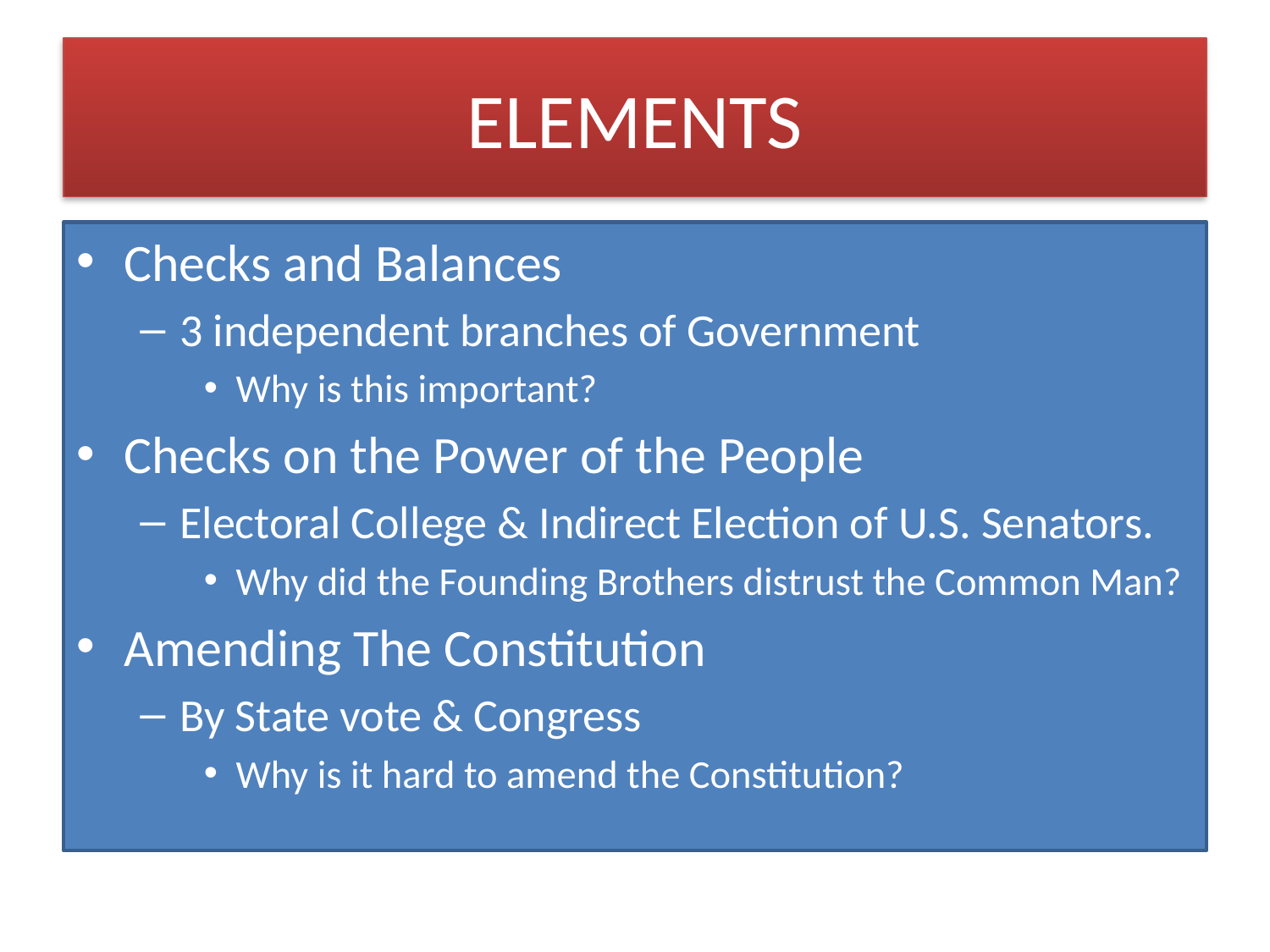

# ELEMENTS
Checks and Balances
3 independent branches of Government
Why is this important?
Checks on the Power of the People
Electoral College & Indirect Election of U.S. Senators.
Why did the Founding Brothers distrust the Common Man?
Amending The Constitution
By State vote & Congress
Why is it hard to amend the Constitution?